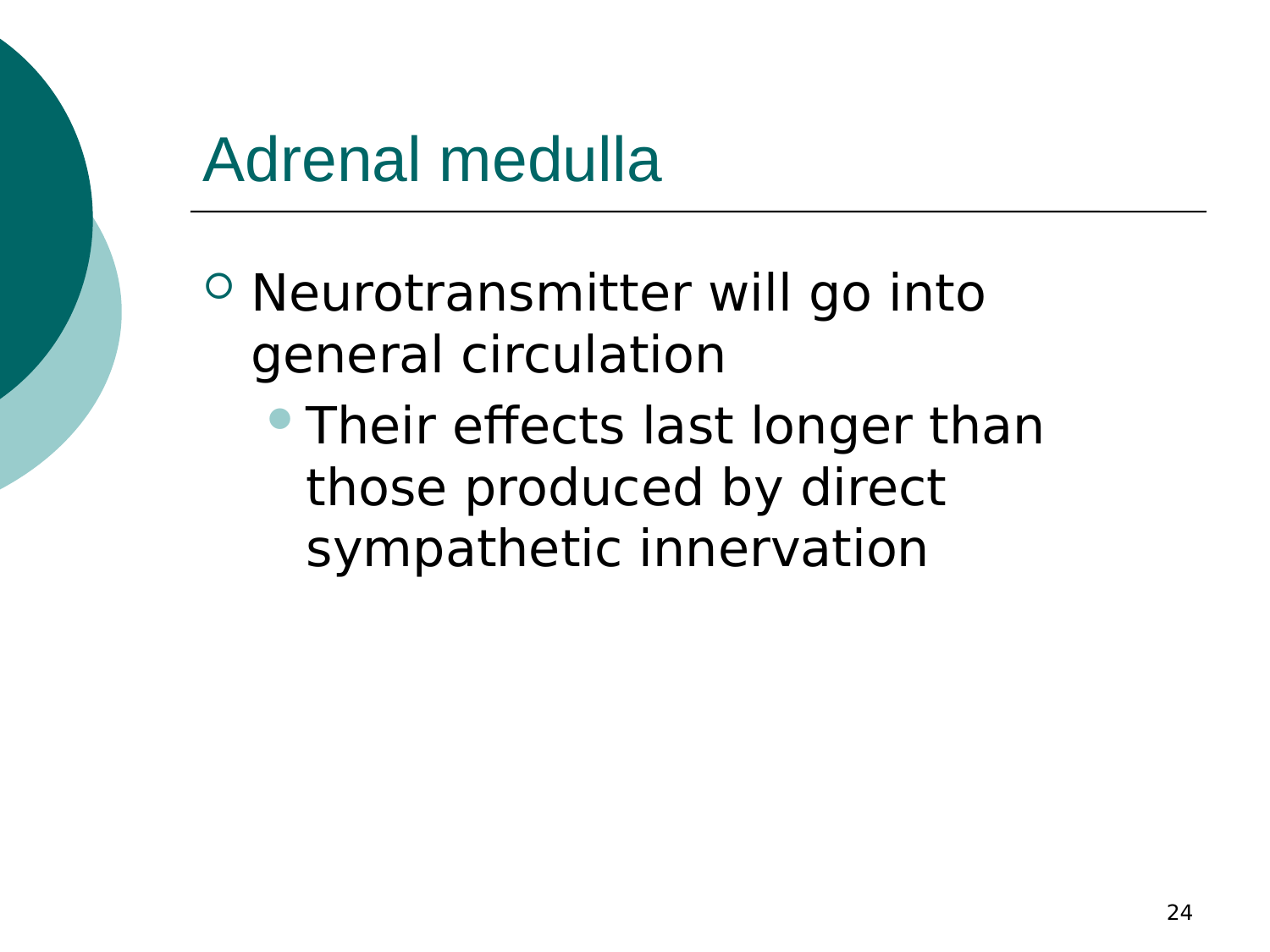

# Adrenal medulla
Neurotransmitter will go into general circulation
Their effects last longer than those produced by direct sympathetic innervation
24